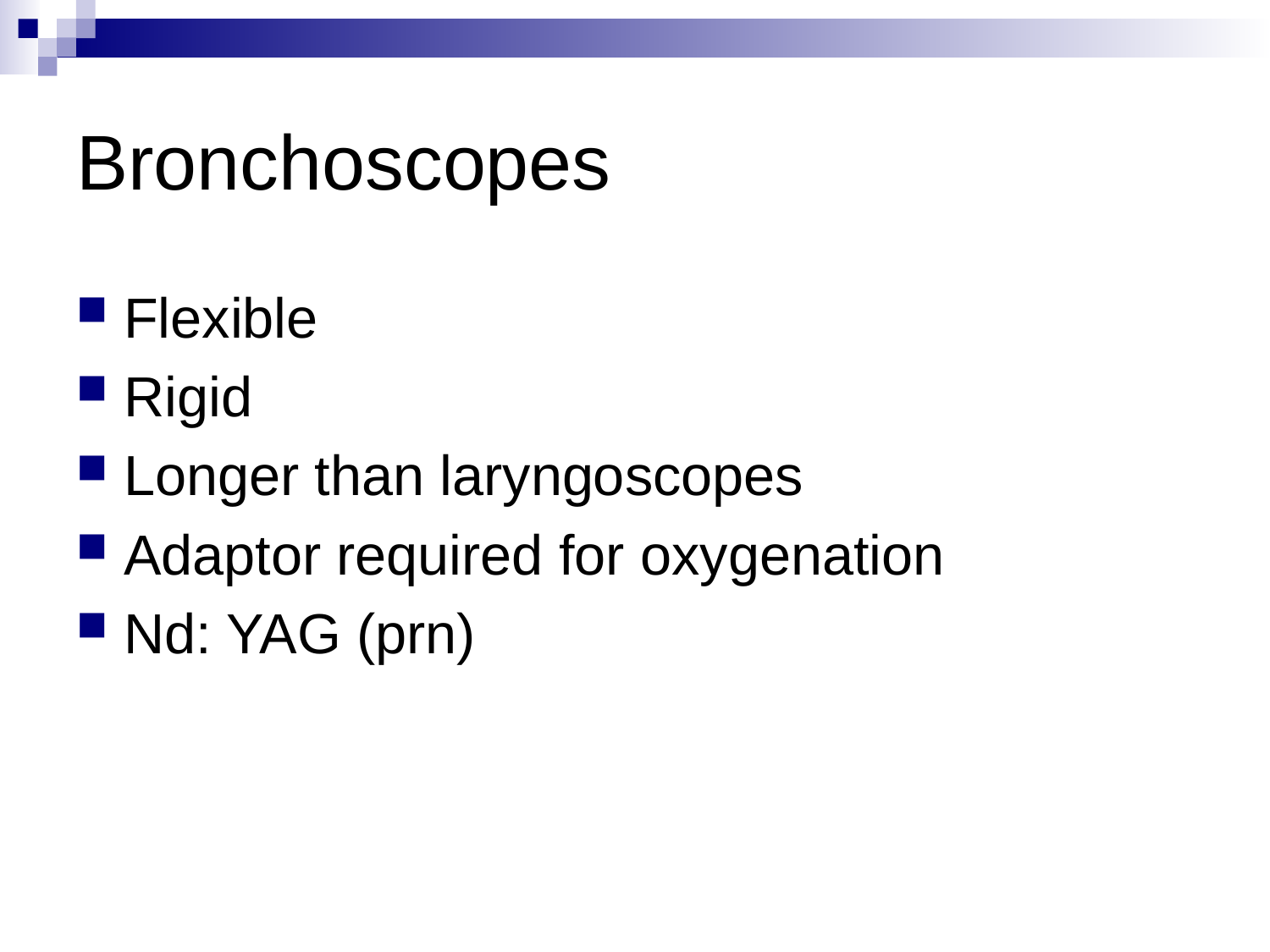

# Bronchoscopes
Flexible
Rigid
Longer than laryngoscopes
Adaptor required for oxygenation
Nd: YAG (prn)